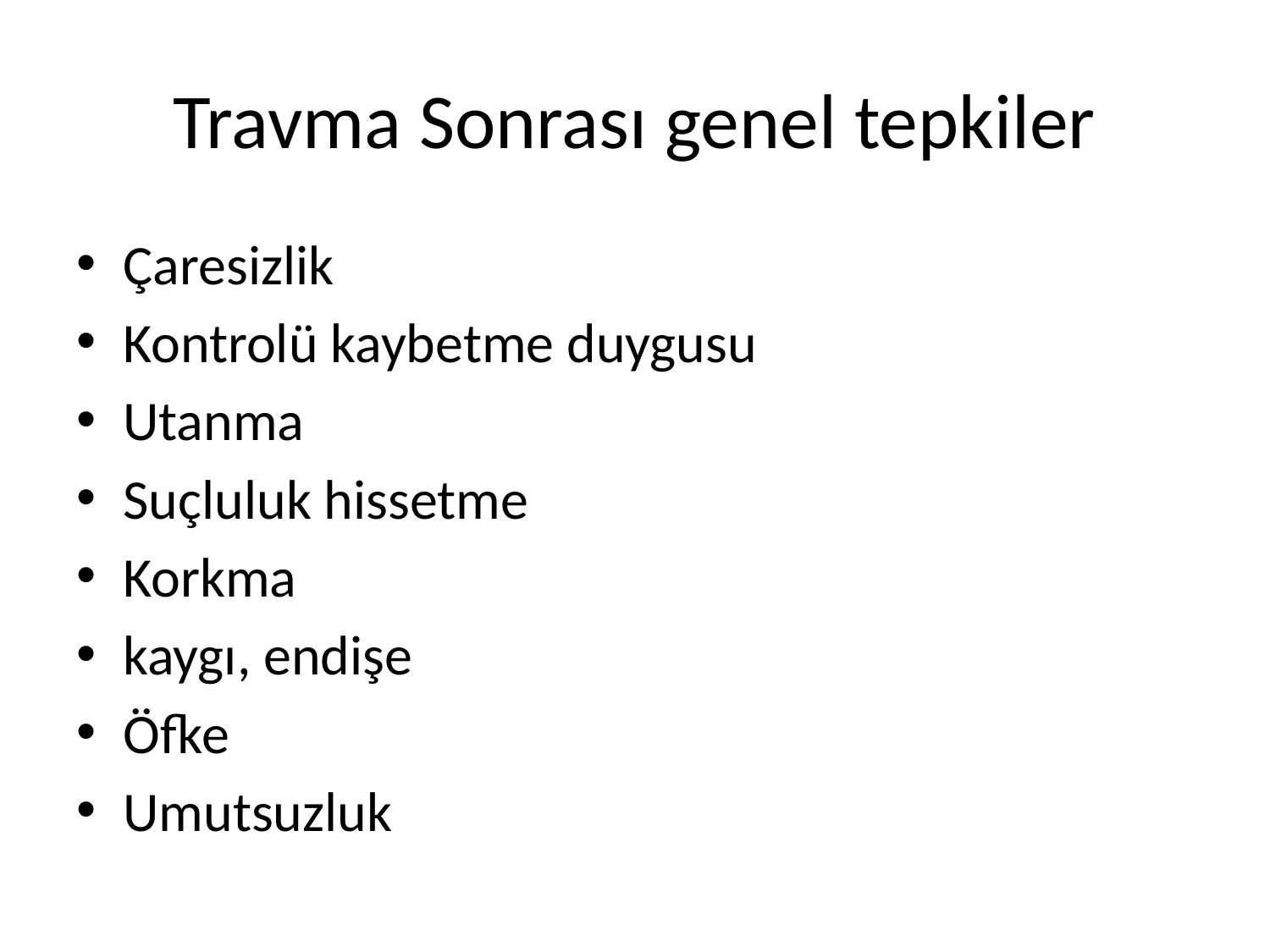

# Travma Sonrası genel tepkiler
Çaresizlik
Kontrolü kaybetme duygusu
Utanma
Suçluluk hissetme
Korkma
kaygı, endişe
Öfke
Umutsuzluk